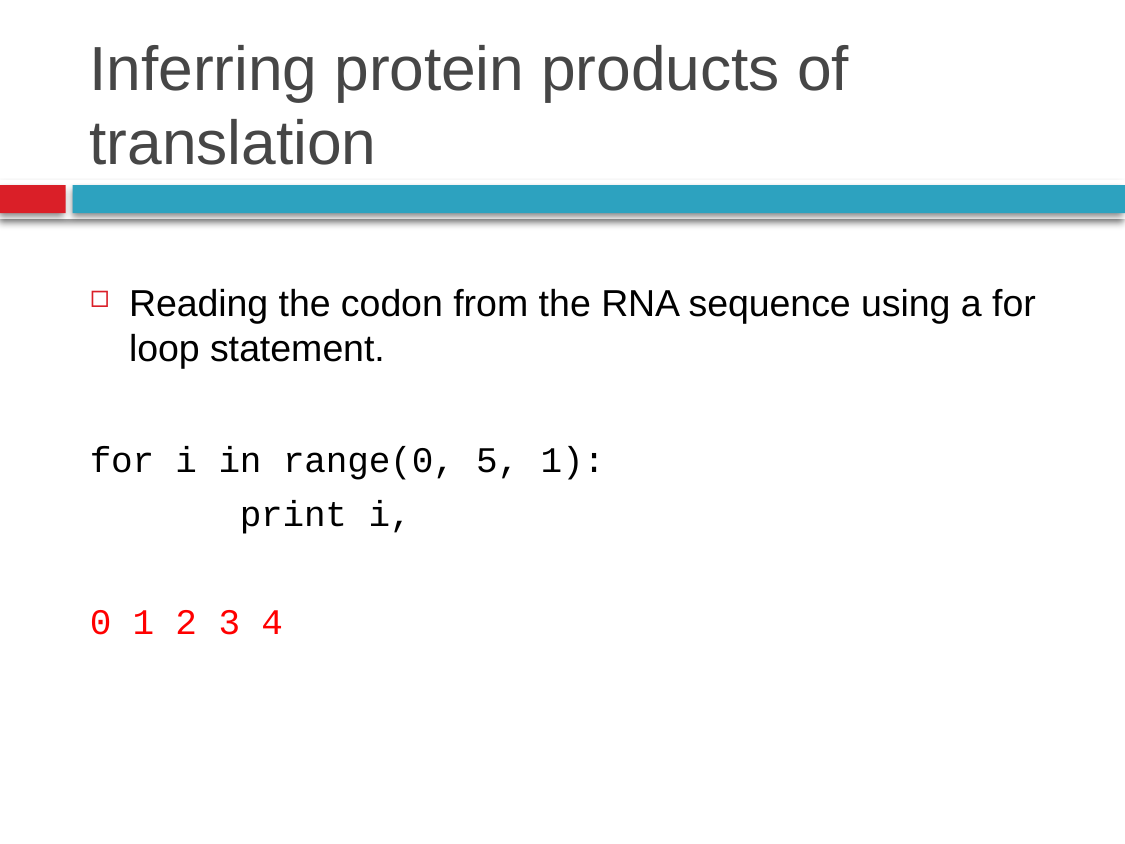

# Inferring protein products of translation
Reading the codon from the RNA sequence using a for loop statement.

for i in range(0, 5, 1):
	print i,

0 1 2 3 4